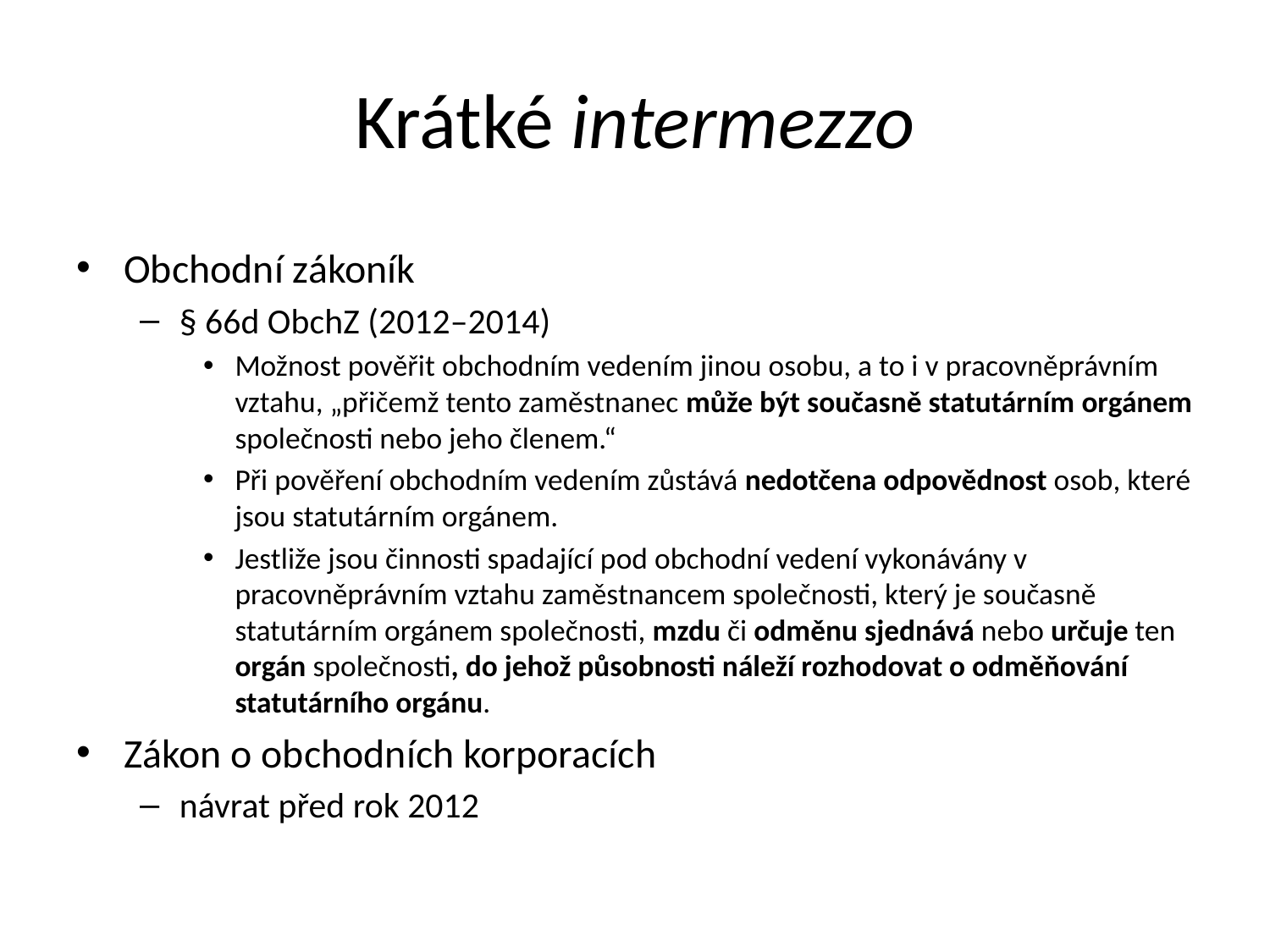

# Krátké intermezzo
Obchodní zákoník
§ 66d ObchZ (2012–2014)
Možnost pověřit obchodním vedením jinou osobu, a to i v pracovněprávním vztahu, „přičemž tento zaměstnanec může být současně statutárním orgánem společnosti nebo jeho členem.“
Při pověření obchodním vedením zůstává nedotčena odpovědnost osob, které jsou statutárním orgánem.
Jestliže jsou činnosti spadající pod obchodní vedení vykonávány v pracovněprávním vztahu zaměstnancem společnosti, který je současně statutárním orgánem společnosti, mzdu či odměnu sjednává nebo určuje ten orgán společnosti, do jehož působnosti náleží rozhodovat o odměňování statutárního orgánu.
Zákon o obchodních korporacích
návrat před rok 2012